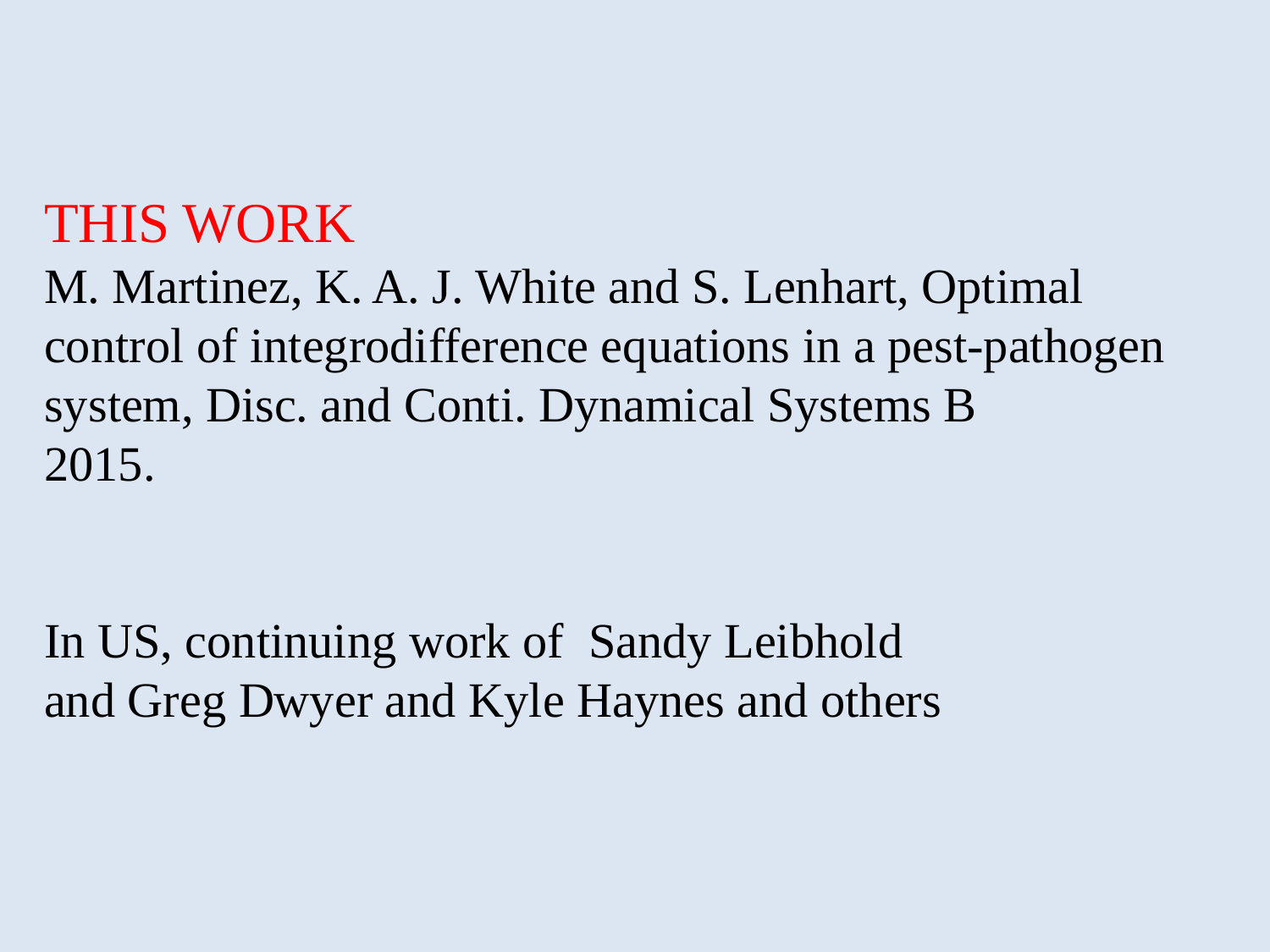

THIS WORK
M. Martinez, K. A. J. White and S. Lenhart, Optimal control of integrodifference equations in a pest-pathogen system, Disc. and Conti. Dynamical Systems B
2015.

In US, continuing work of  Sandy Leibhold
and Greg Dwyer and Kyle Haynes and others